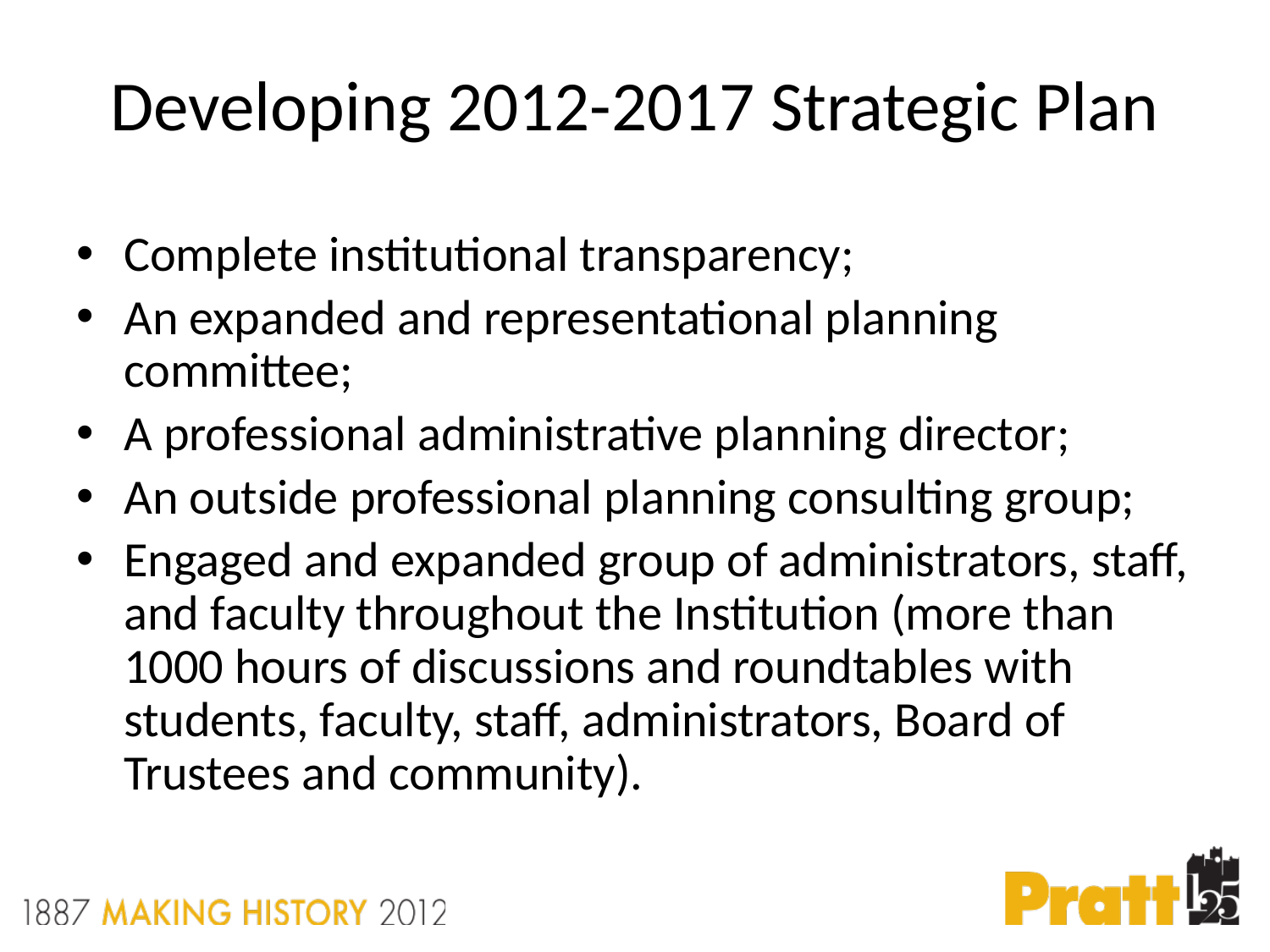

# Developing 2012-2017 Strategic Plan
Complete institutional transparency;
An expanded and representational planning committee;
A professional administrative planning director;
An outside professional planning consulting group;
Engaged and expanded group of administrators, staff, and faculty throughout the Institution (more than 1000 hours of discussions and roundtables with students, faculty, staff, administrators, Board of Trustees and community).